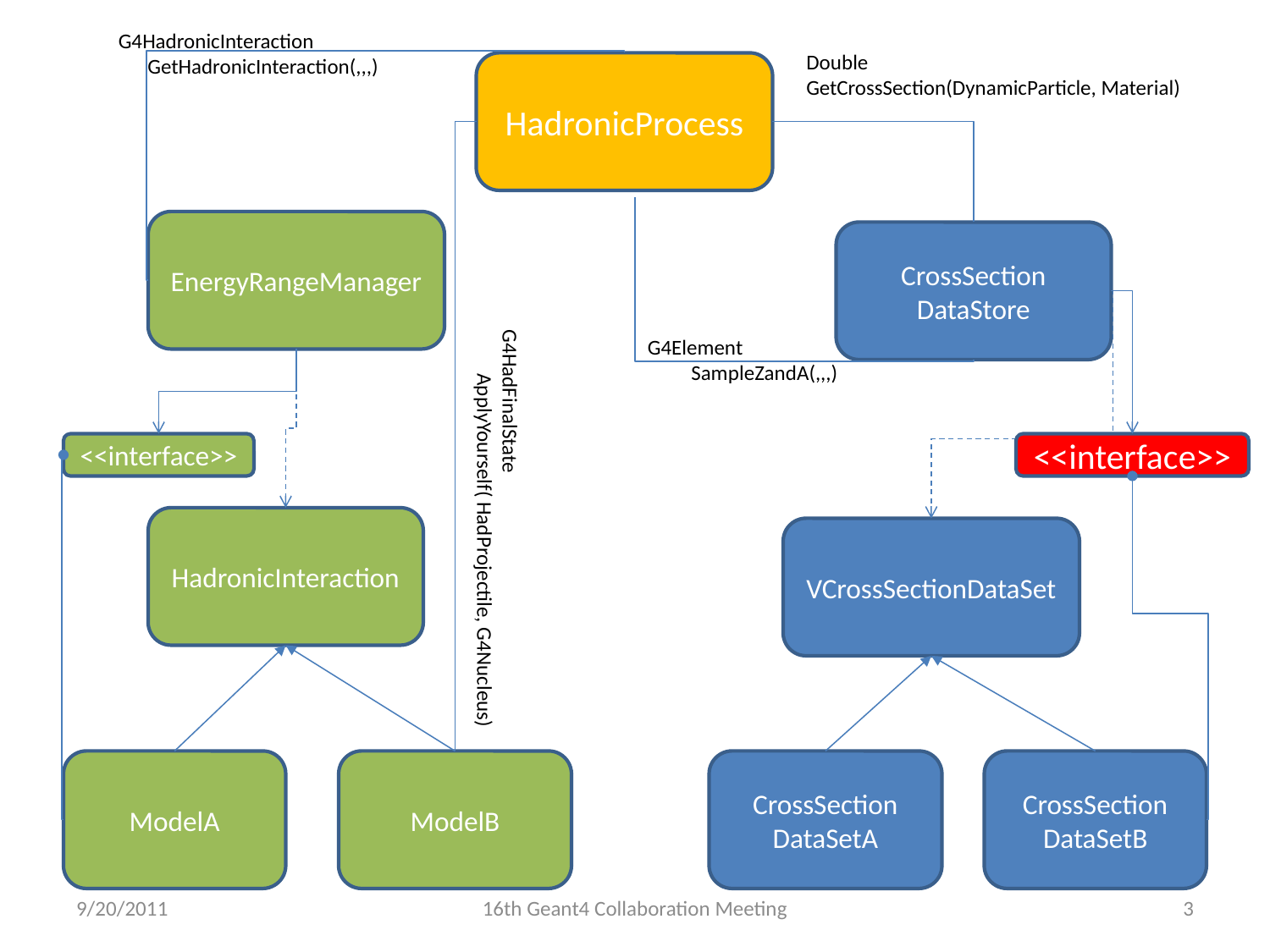

G4HadronicInteraction
      GetHadronicInteraction(,,,)
#
Double	                   GetCrossSection(DynamicParticle, Material)
HadronicProcess
EnergyRangeManager

CrossSection
DataStore
G4Element
         SampleZandA(,,,)
<<interface>>
<<interface>>
G4HadFinalState
         ApplyYourself( HadProjectile, G4Nucleus)
HadronicInteraction
VCrossSectionDataSet
ModelA
ModelB
CrossSection
DataSetA
CrossSection
DataSetB
9/20/2011
16th Geant4 Collaboration Meeting
3